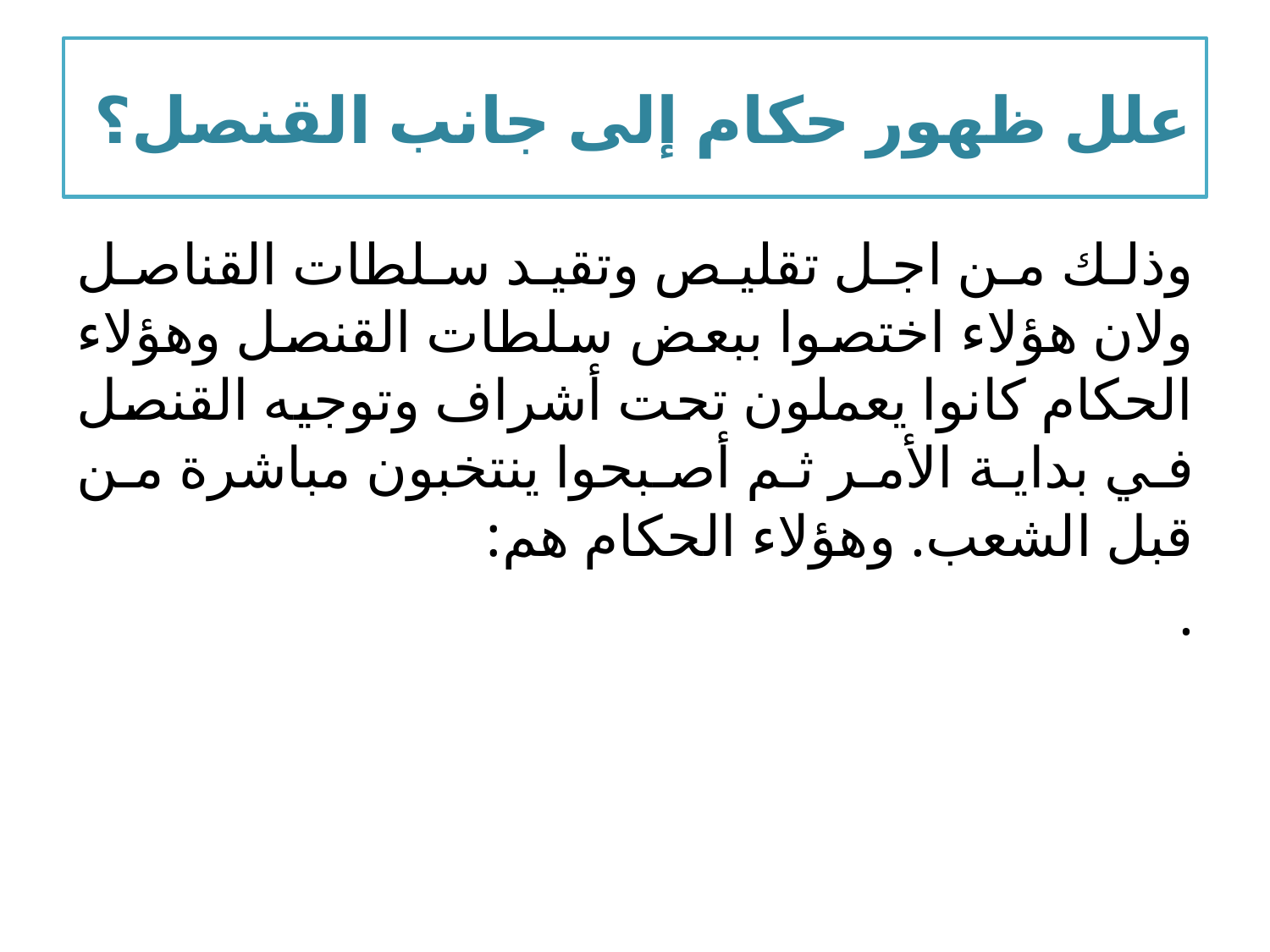

# علل ظهور حكام إلى جانب القنصل؟
وذلك من اجل تقليص وتقيد سلطات القناصل ولان هؤلاء اختصوا ببعض سلطات القنصل وهؤلاء الحكام كانوا يعملون تحت أشراف وتوجيه القنصل في بداية الأمر ثم أصبحوا ينتخبون مباشرة من قبل الشعب. وهؤلاء الحكام هم:
.